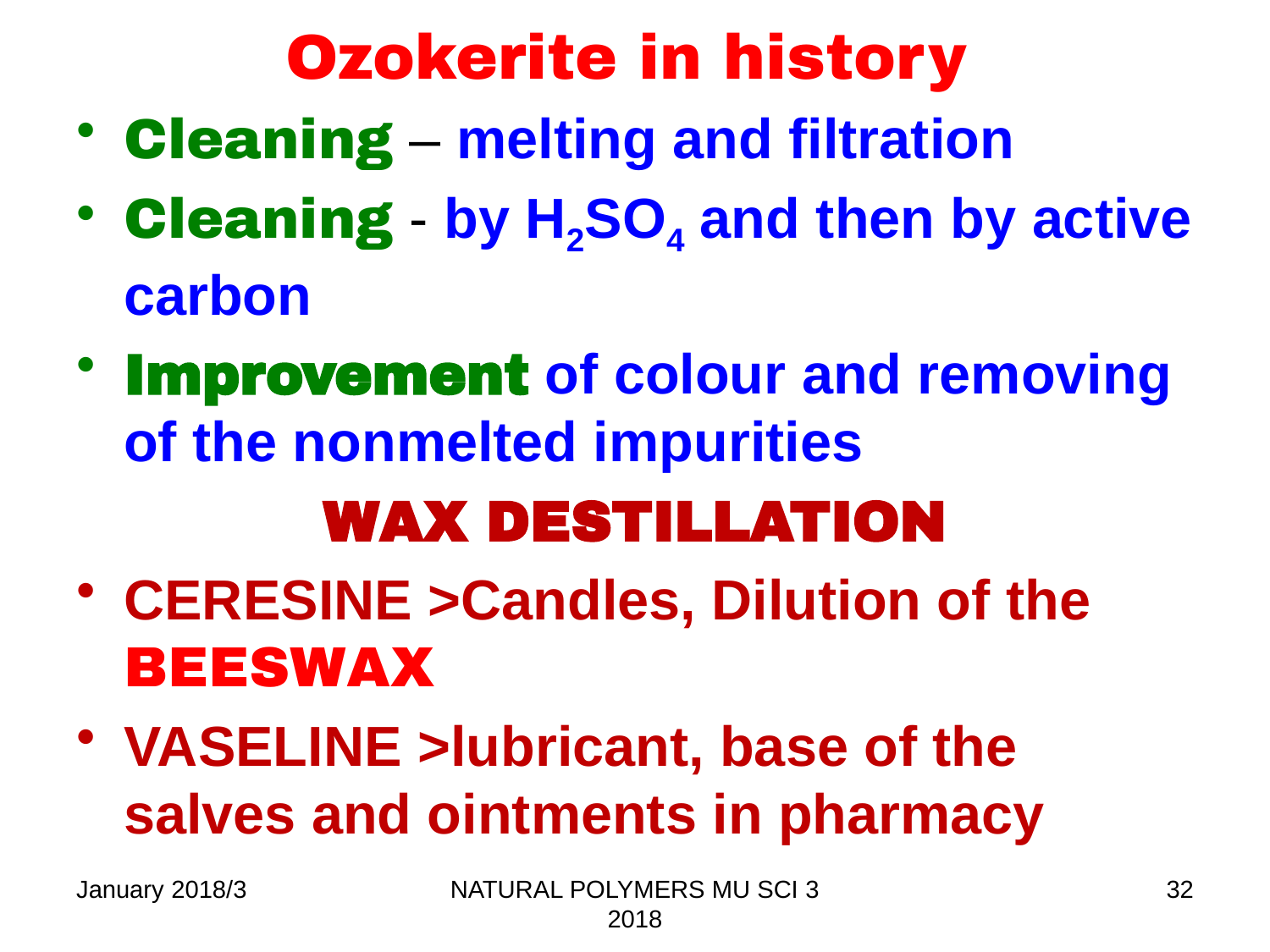

# Ozokerite in history
Cleaning – melting and filtration
Cleaning - by H2SO4 and then by active carbon
Improvement of colour and removing of the nonmelted impurities
WAX DESTILLATION
CERESINE >Candles, Dilution of the BEESWAX
VASELINE >lubricant, base of the salves and ointments in pharmacy

January 2018/3
NATURAL POLYMERS MU SCI 3 2018
32